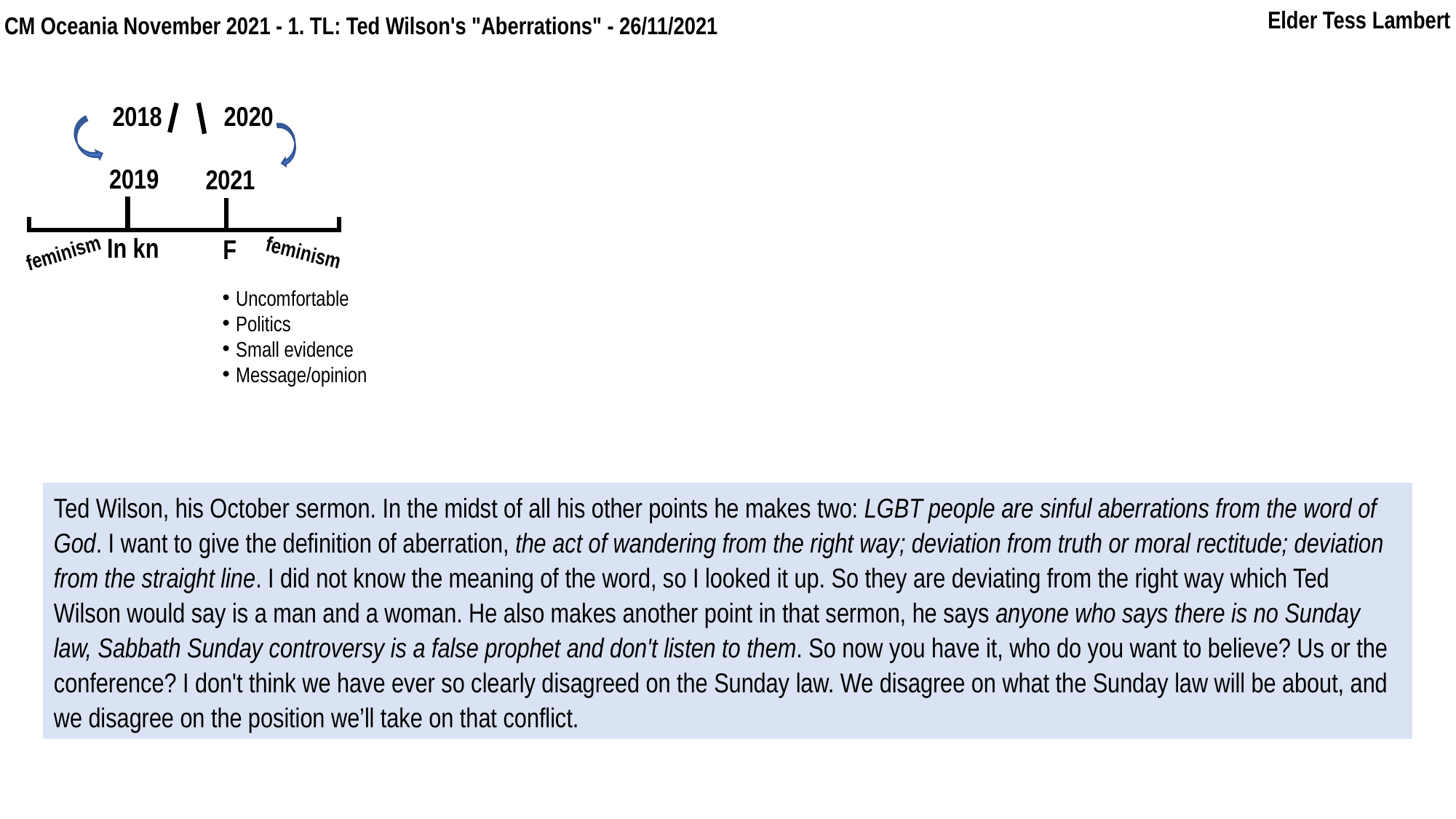

Elder Tess Lambert
CM Oceania November 2021 - 1. TL: Ted Wilson's "Aberrations" - 26/11/2021
2018          2020

2019
2021
In kn
F
feminism
feminism
Uncomfortable
Politics
Small evidence
Message/opinion
Ted Wilson, his October sermon. In the midst of all his other points he makes two: LGBT people are sinful aberrations from the word of God. I want to give the definition of aberration, the act of wandering from the right way; deviation from truth or moral rectitude; deviation from the straight line. I did not know the meaning of the word, so I looked it up. So they are deviating from the right way which Ted Wilson would say is a man and a woman. He also makes another point in that sermon, he says anyone who says there is no Sunday law, Sabbath Sunday controversy is a false prophet and don't listen to them. So now you have it, who do you want to believe? Us or the conference? I don't think we have ever so clearly disagreed on the Sunday law. We disagree on what the Sunday law will be about, and we disagree on the position we’ll take on that conflict.